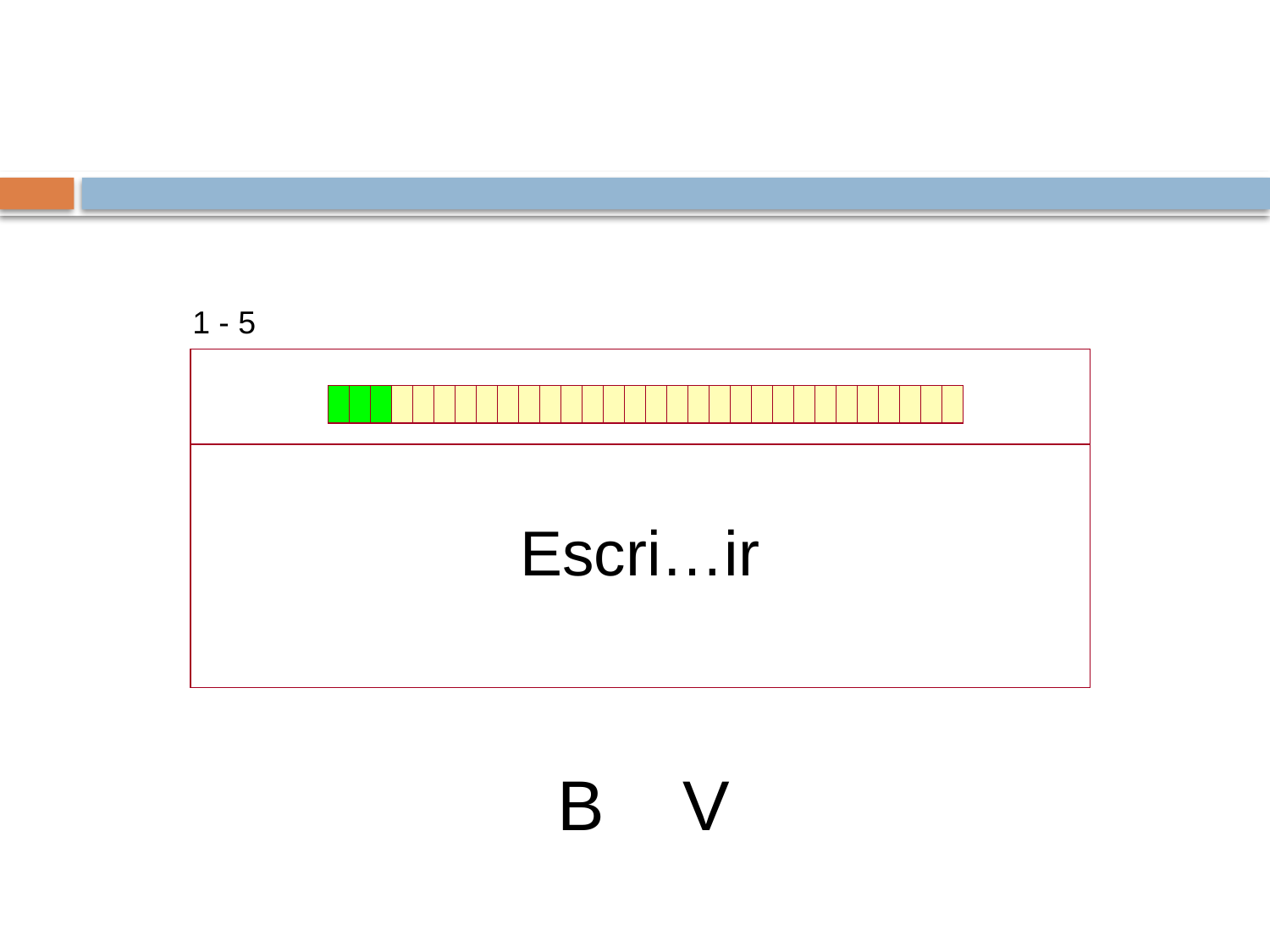

1 - 5
|  |
| --- |
| Escri…ir |

B    V